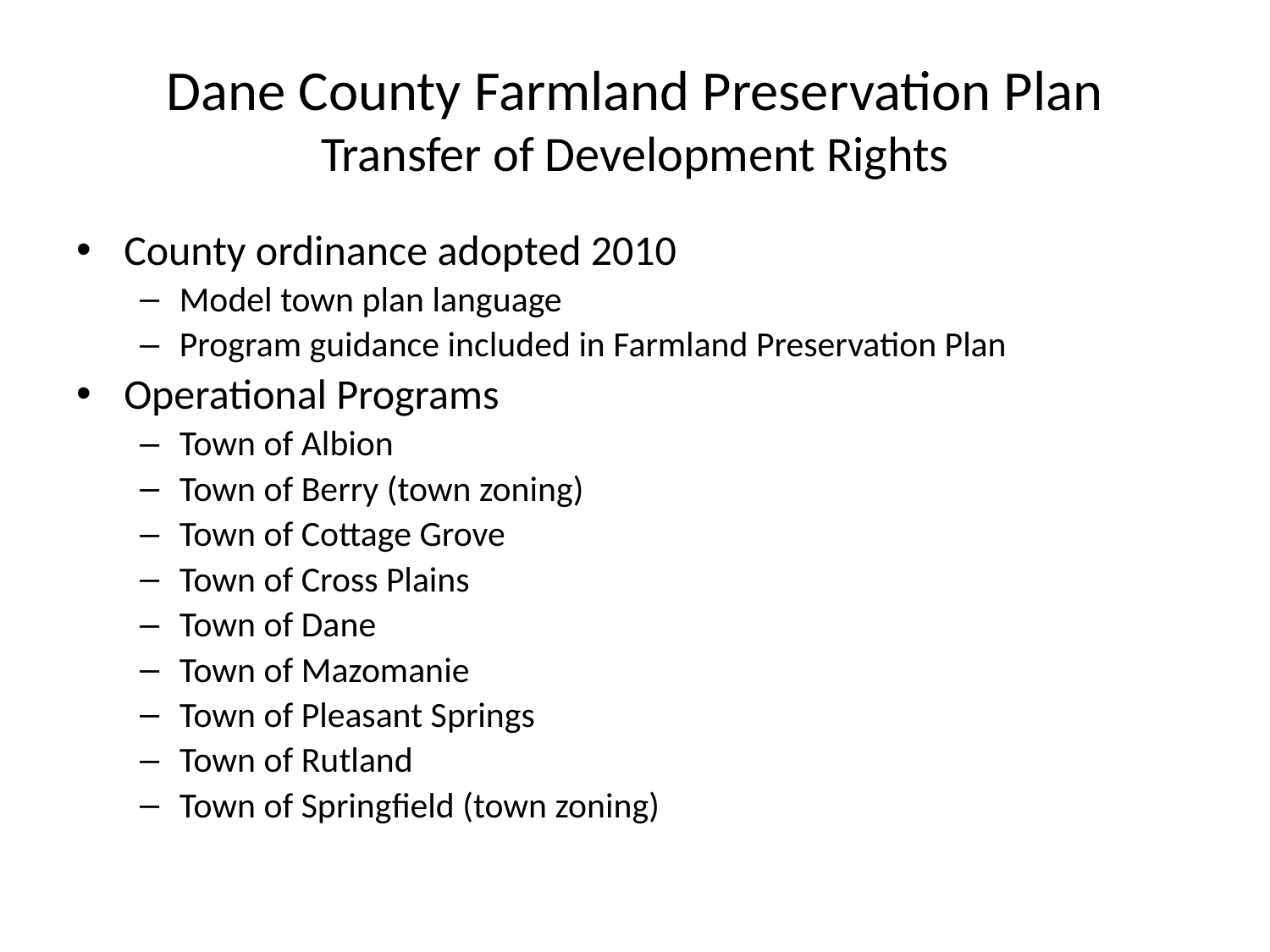

# Dane County Farmland Preservation Plan Transfer of Development Rights
County ordinance adopted 2010
Model town plan language
Program guidance included in Farmland Preservation Plan
Operational Programs
Town of Albion
Town of Berry (town zoning)
Town of Cottage Grove
Town of Cross Plains
Town of Dane
Town of Mazomanie
Town of Pleasant Springs
Town of Rutland
Town of Springfield (town zoning)